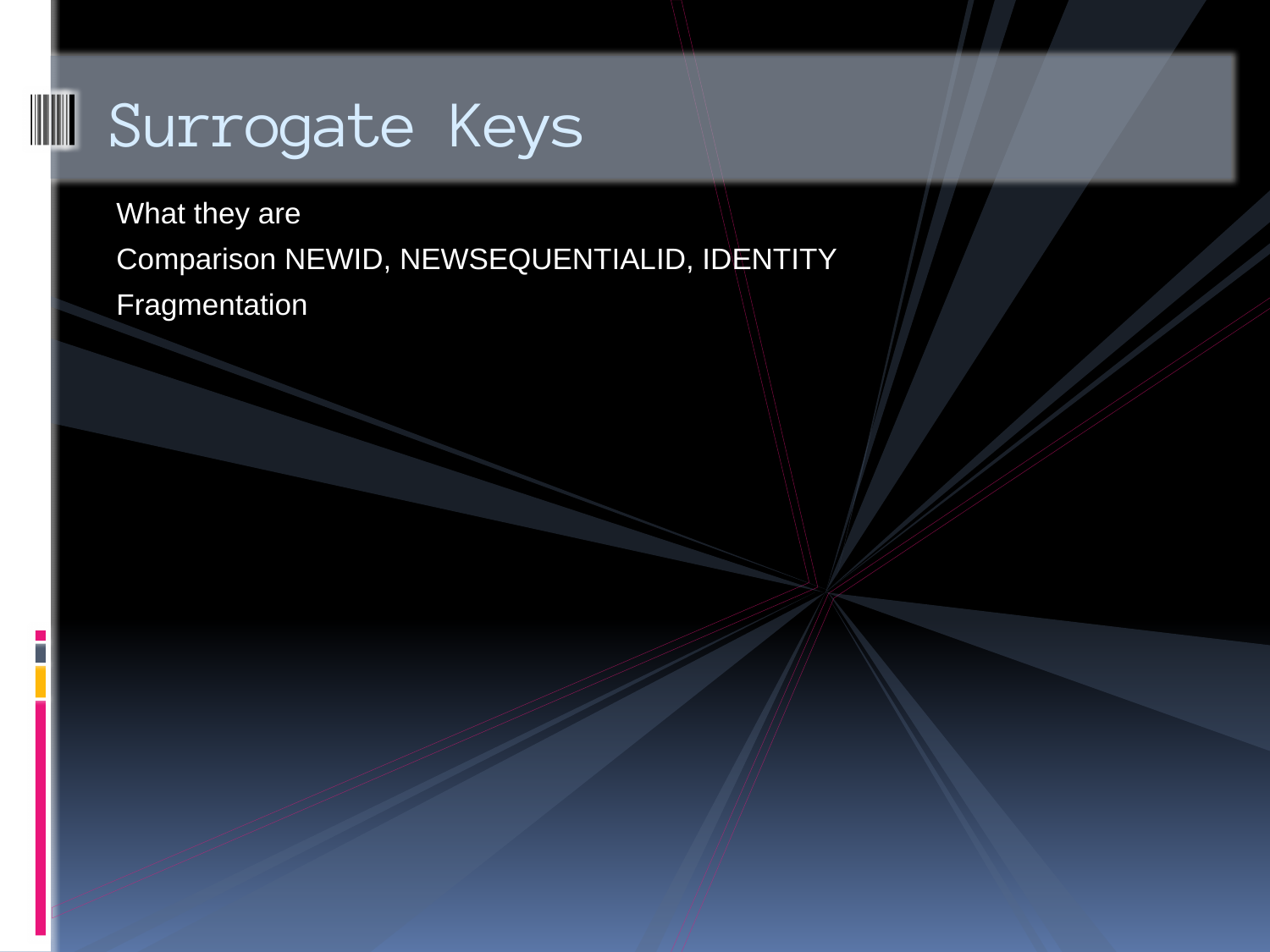

# Surrogate Keys
What they are
Comparison NEWID, NEWSEQUENTIALID, IDENTITY
Fragmentation